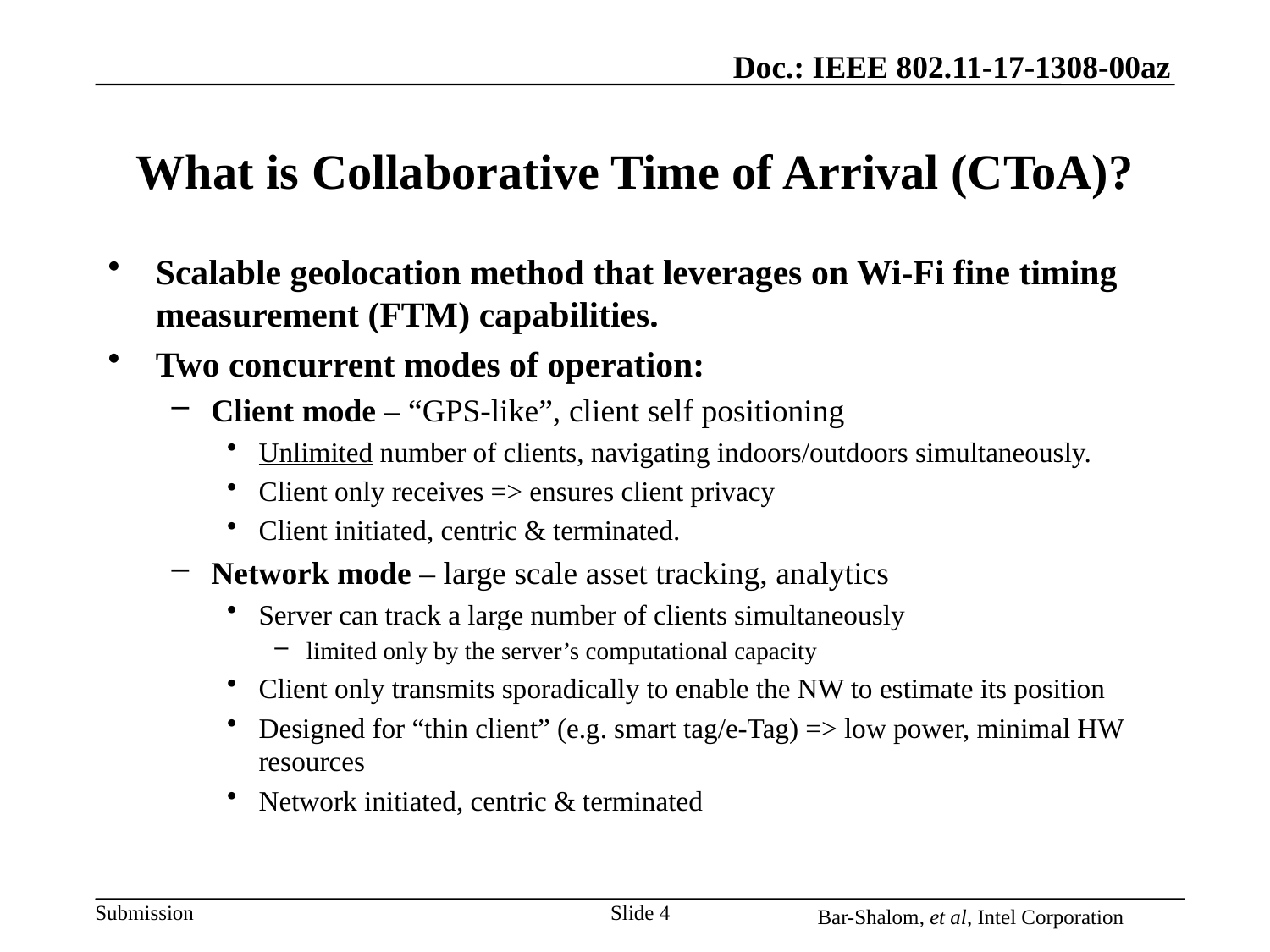

# What is Collaborative Time of Arrival (CToA)?
Scalable geolocation method that leverages on Wi-Fi fine timing measurement (FTM) capabilities.
Two concurrent modes of operation:
Client mode – “GPS-like”, client self positioning
Unlimited number of clients, navigating indoors/outdoors simultaneously.
Client only receives => ensures client privacy
Client initiated, centric & terminated.
Network mode – large scale asset tracking, analytics
Server can track a large number of clients simultaneously
limited only by the server’s computational capacity
Client only transmits sporadically to enable the NW to estimate its position
Designed for “thin client” (e.g. smart tag/e-Tag) => low power, minimal HW resources
Network initiated, centric & terminated
Slide 4